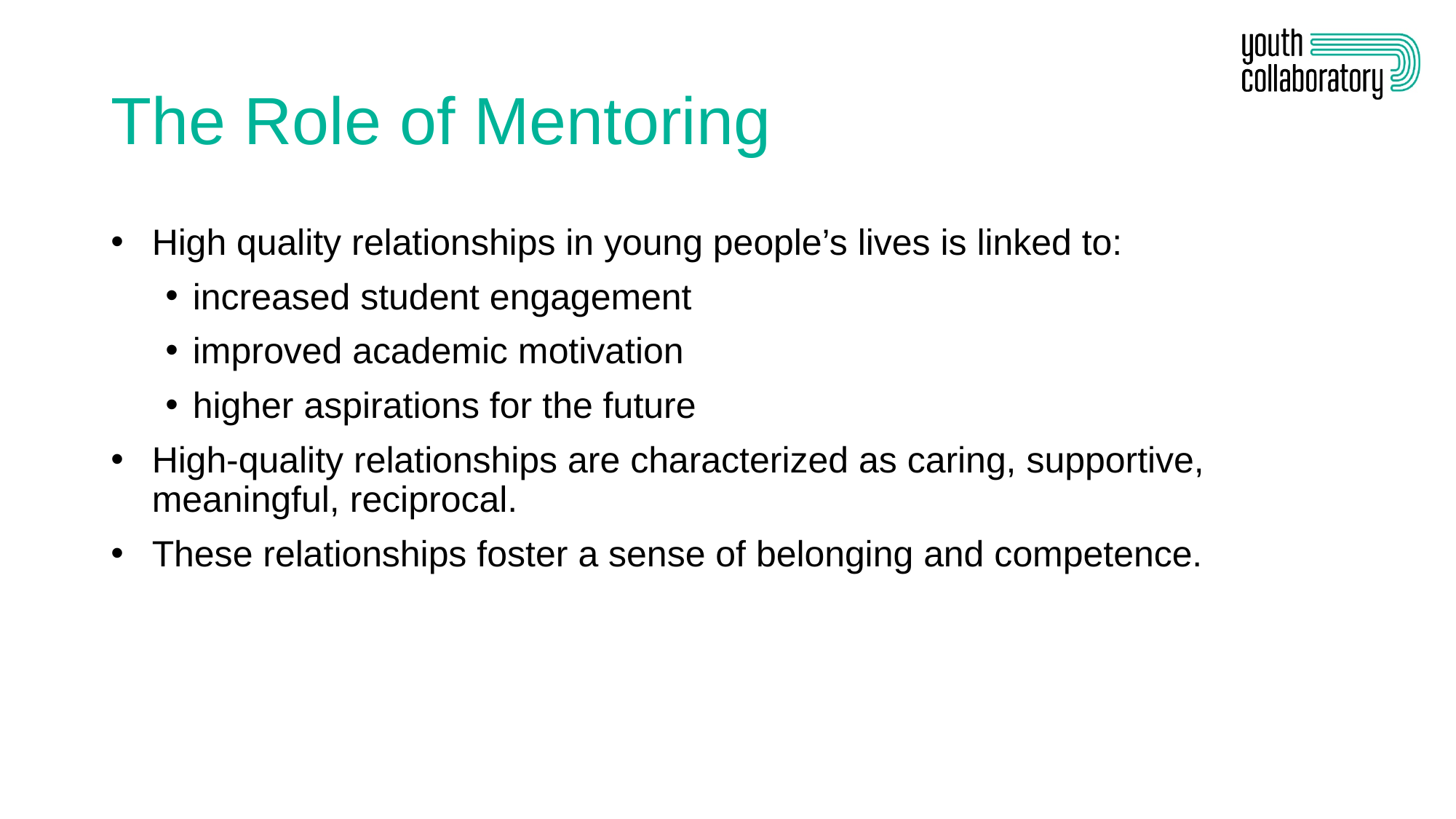

# The Role of Mentoring
High quality relationships in young people’s lives is linked to:
increased student engagement
improved academic motivation
higher aspirations for the future
High-quality relationships are characterized as caring, supportive, meaningful, reciprocal.
These relationships foster a sense of belonging and competence.